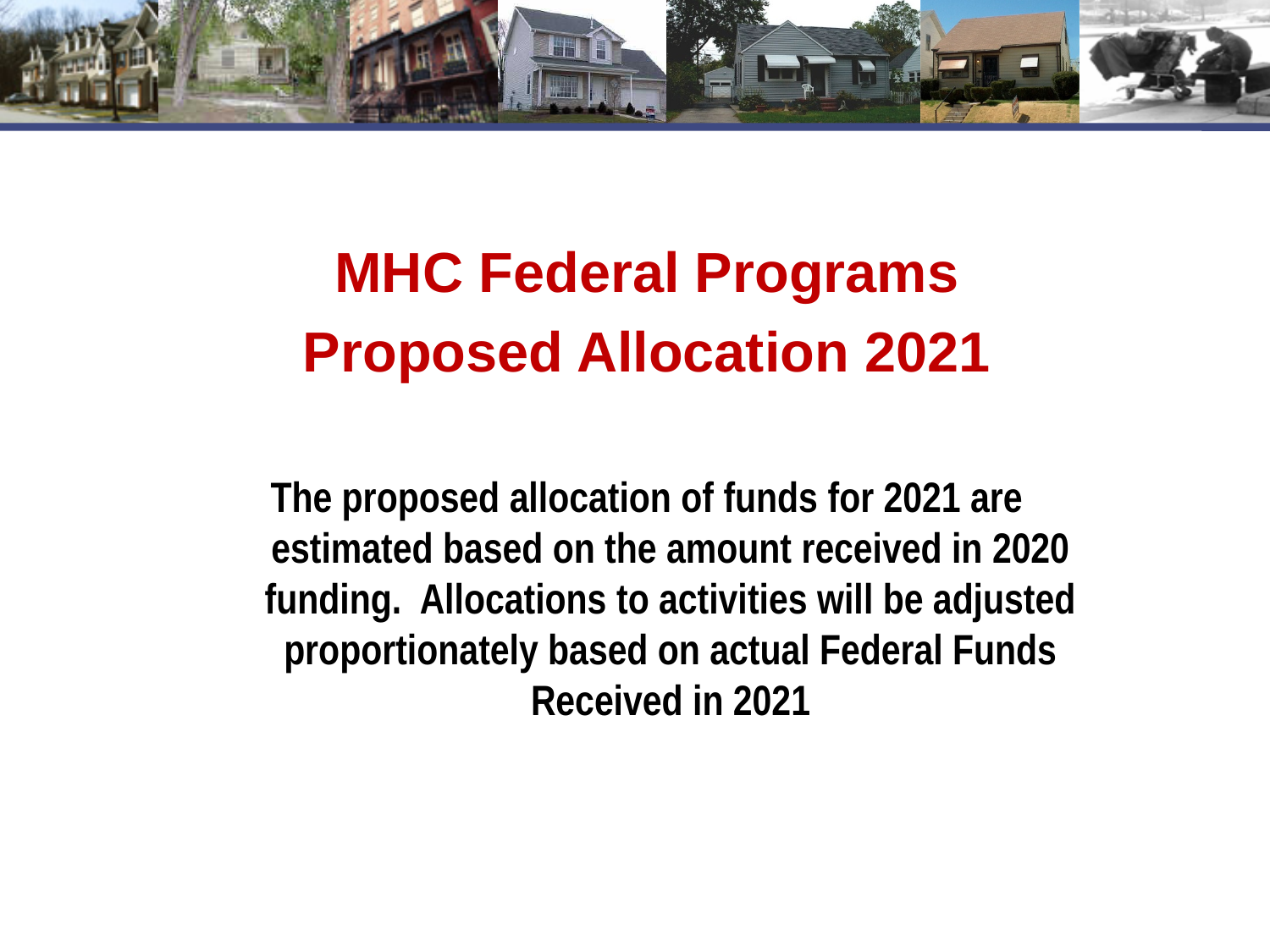

MHC Federal Programs
Proposed Allocation 2021

The proposed allocation of funds for 2021 are estimated based on the amount received in 2020 funding.  Allocations to activities will be adjusted proportionately based on actual Federal Funds Received in 2021